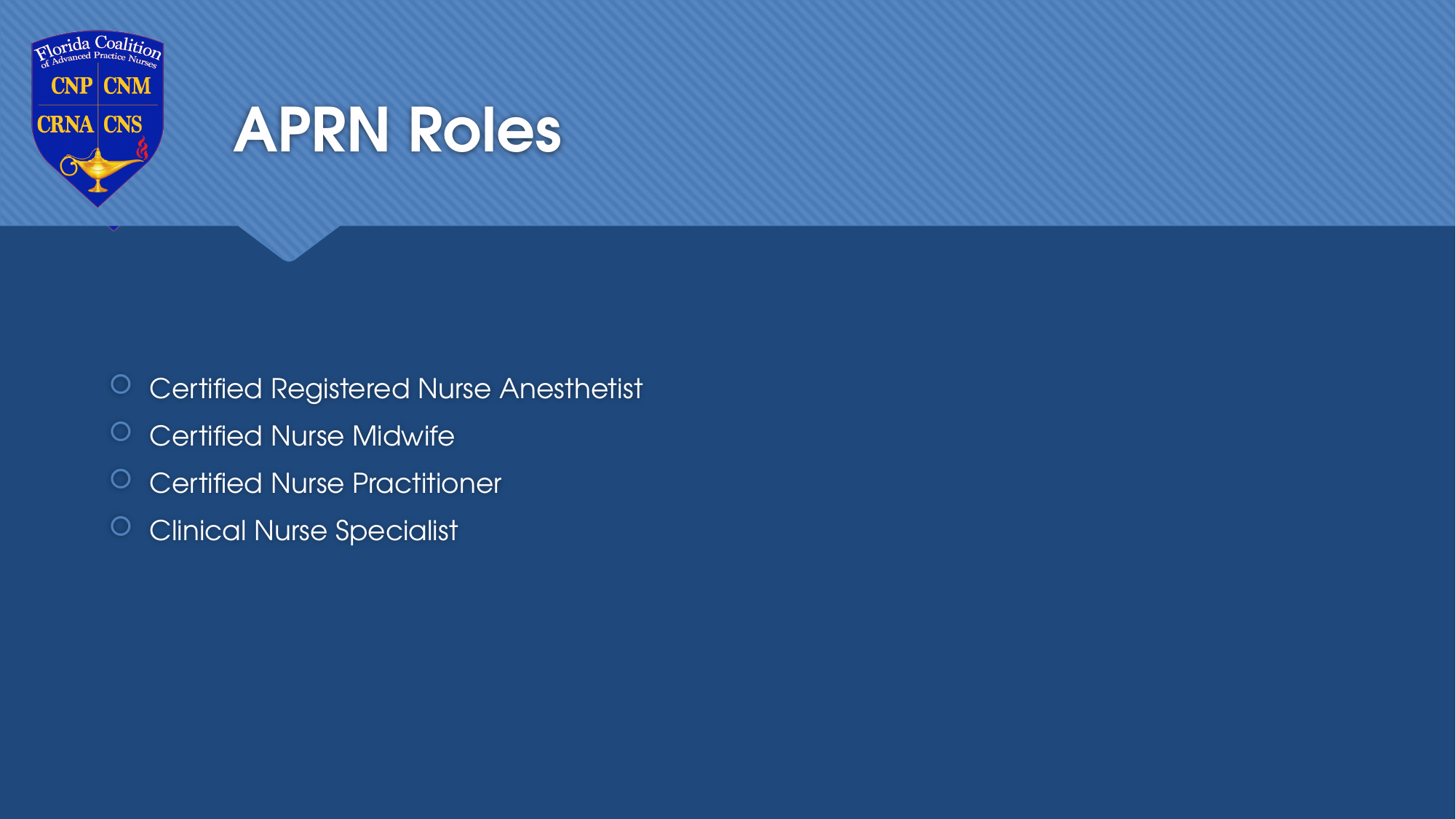

# APRN Roles
Certified Registered Nurse Anesthetist
Certified Nurse Midwife
Certified Nurse Practitioner
Clinical Nurse Specialist